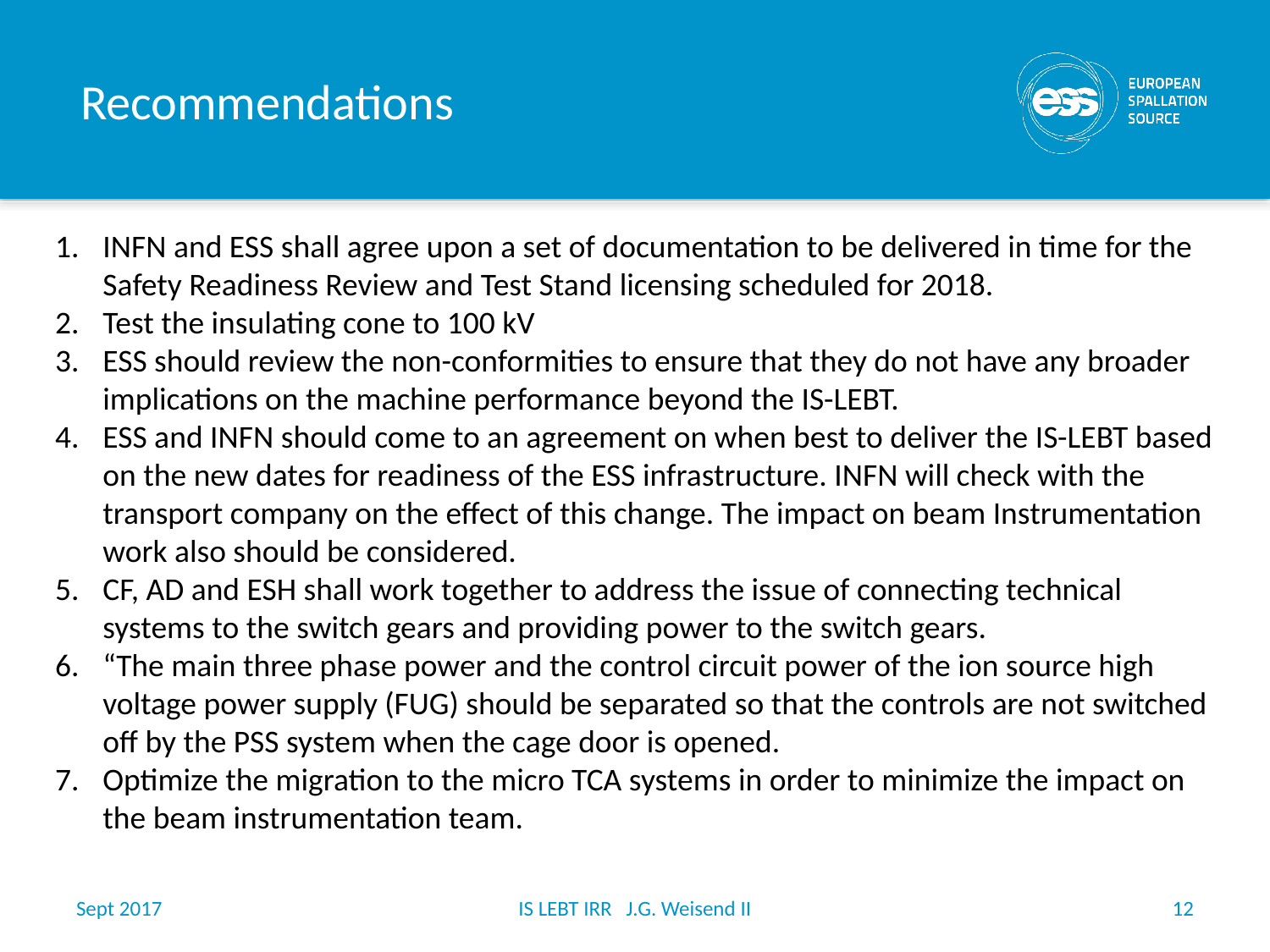

# Recommendations

INFN and ESS shall agree upon a set of documentation to be delivered in time for the Safety Readiness Review and Test Stand licensing scheduled for 2018.
Test the insulating cone to 100 kV
ESS should review the non-conformities to ensure that they do not have any broader implications on the machine performance beyond the IS-LEBT.
ESS and INFN should come to an agreement on when best to deliver the IS-LEBT based on the new dates for readiness of the ESS infrastructure. INFN will check with the transport company on the effect of this change. The impact on beam Instrumentation work also should be considered.
CF, AD and ESH shall work together to address the issue of connecting technical systems to the switch gears and providing power to the switch gears.
“The main three phase power and the control circuit power of the ion source high voltage power supply (FUG) should be separated so that the controls are not switched off by the PSS system when the cage door is opened.
Optimize the migration to the micro TCA systems in order to minimize the impact on the beam instrumentation team.

Sept 2017
IS LEBT IRR   J.G. Weisend II
12